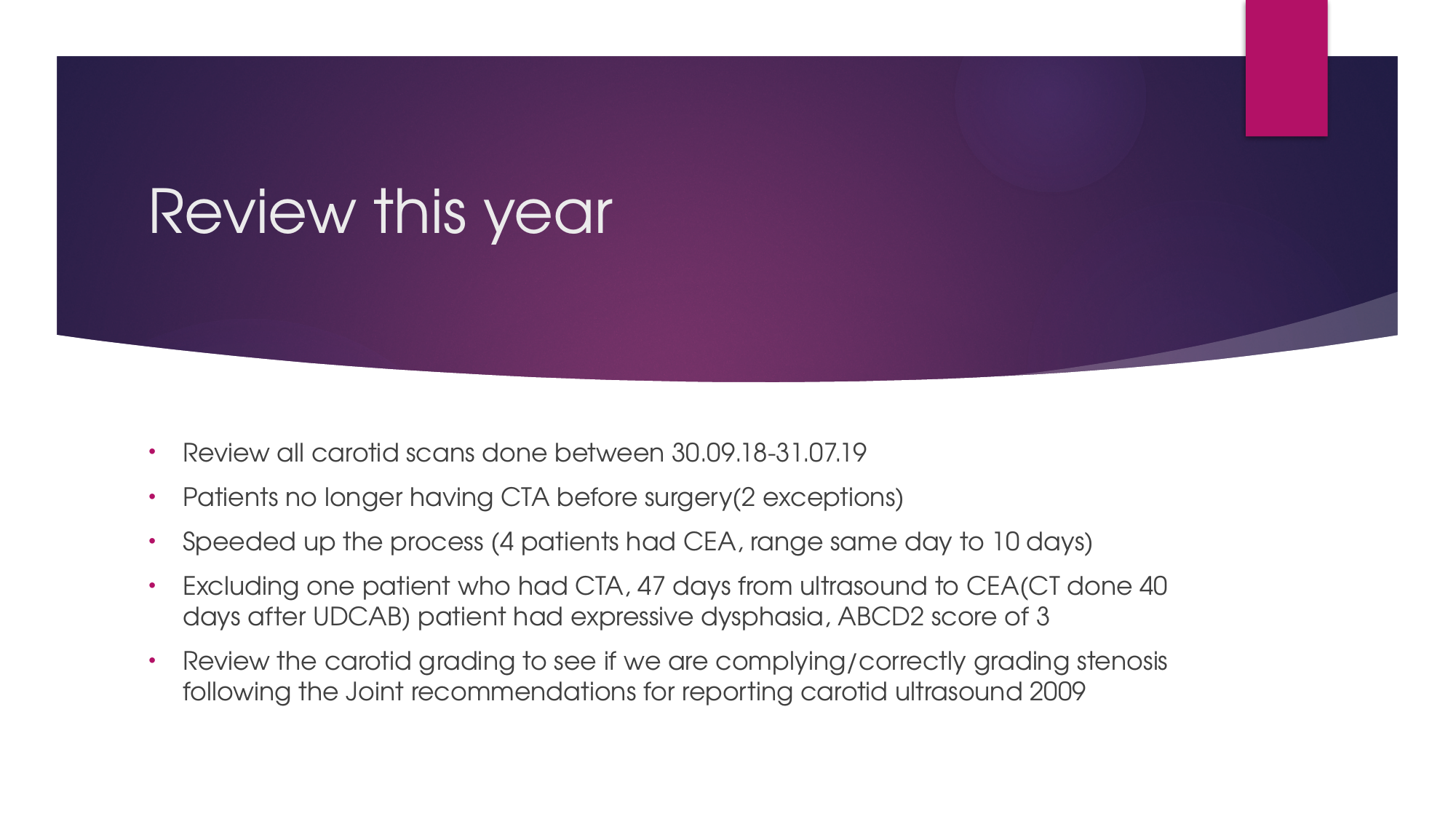

# Review this year
Review all carotid scans done between 30.09.18-31.07.19
Patients no longer having CTA before surgery(2 exceptions)
Speeded up the process (4 patients had CEA, range same day to 10 days)
Excluding one patient who had CTA, 47 days from ultrasound to CEA(CT done 40 days after UDCAB) patient had expressive dysphasia, ABCD2 score of 3
Review the carotid grading to see if we are complying/correctly grading stenosis following the Joint recommendations for reporting carotid ultrasound 2009